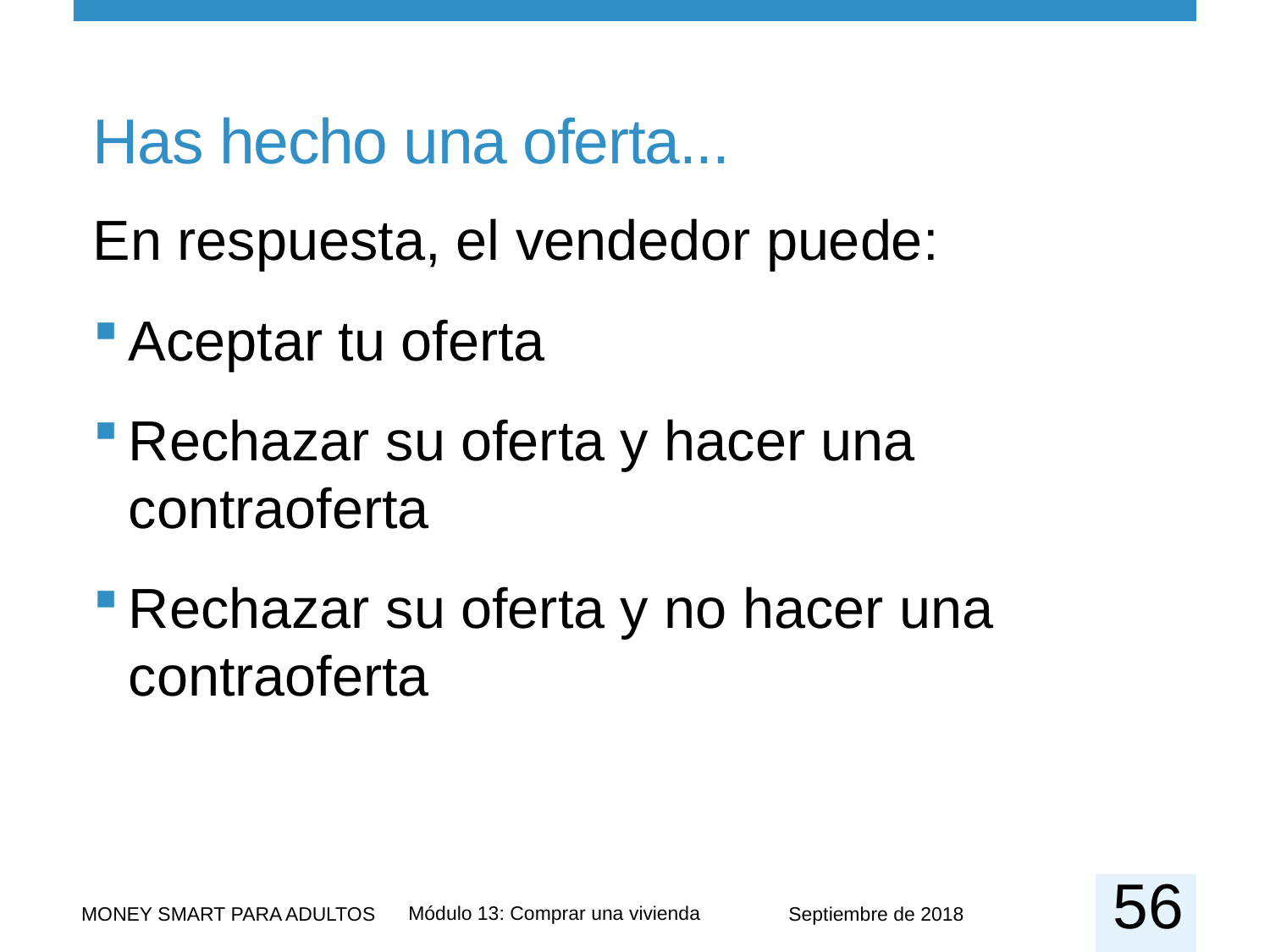

# Has hecho una oferta...
En respuesta, el vendedor puede:
Aceptar tu oferta
Rechazar su oferta y hacer una contraoferta
Rechazar su oferta y no hacer una contraoferta

56